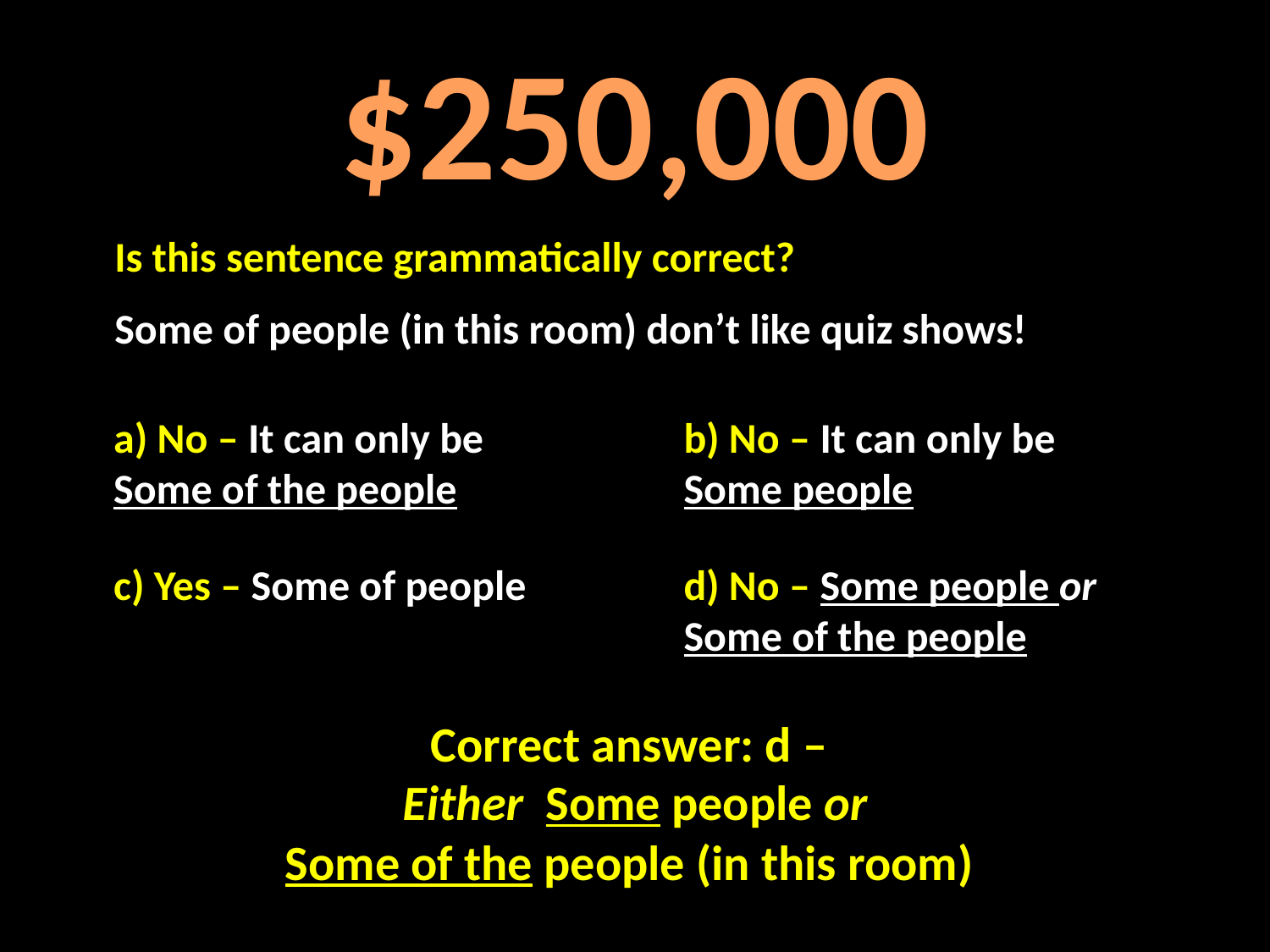

# $250,000
Is this sentence grammatically correct?
Some of people (in this room) don’t like quiz shows!

a) No – It can only be Some of the people
b) No – It can only be Some people
c) Yes – Some of people

d) No – Some people or Some of the people
Correct answer: d –
Either  Some people or
Some of the people (in this room)